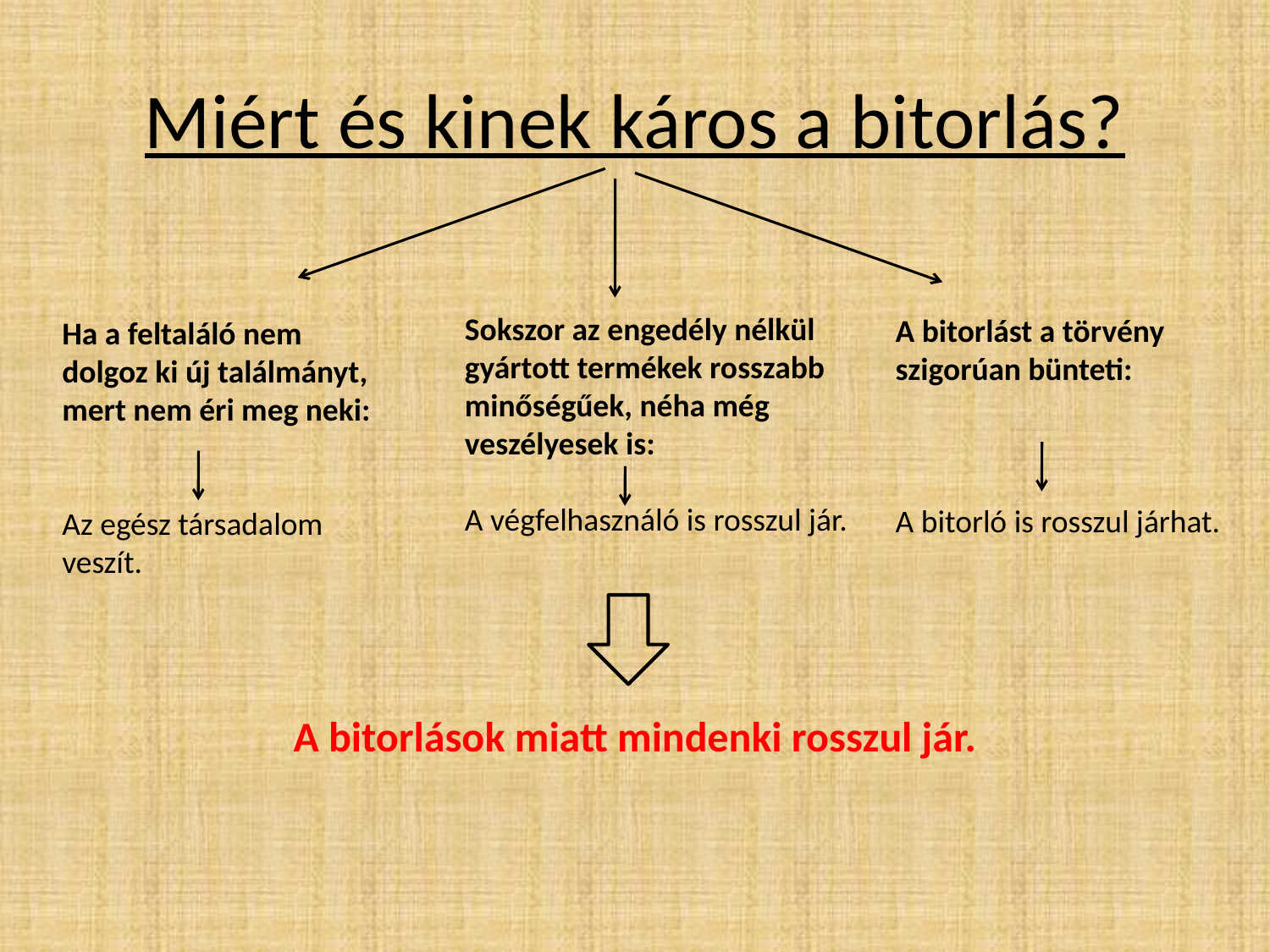

# Miért és kinek káros a bitorlás?
Sokszor az engedély nélkül gyártott termékek rosszabb minőségűek, néha még veszélyesek is:

A végfelhasználó is rosszul jár.
A bitorlást a törvény szigorúan bünteti:

A bitorló is rosszul járhat.
Ha a feltaláló nem dolgoz ki új találmányt, mert nem éri meg neki:

Az egész társadalom veszít.

A bitorlások miatt mindenki rosszul jár.